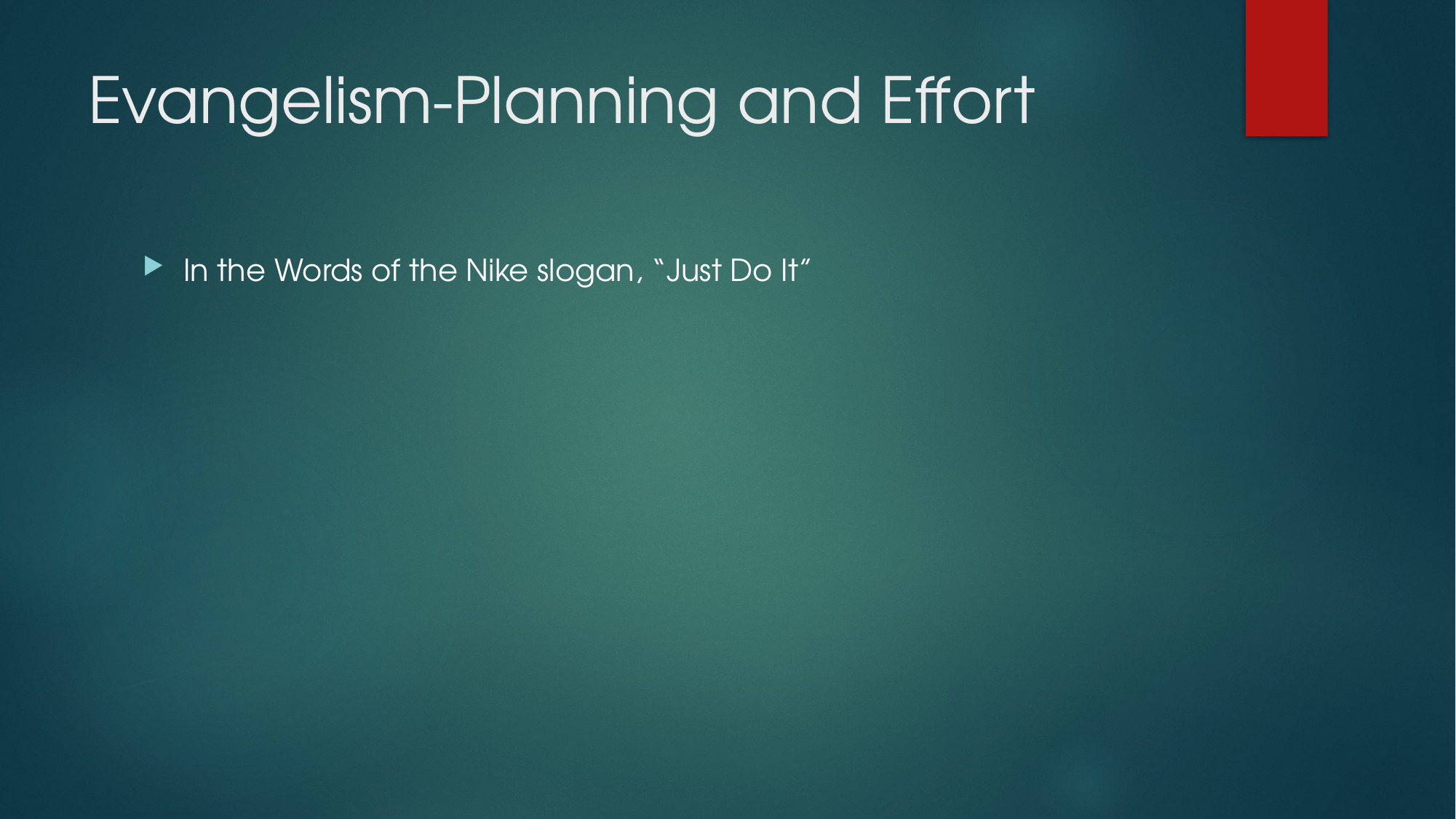

# Evangelism-Planning and Effort
In the Words of the Nike slogan, “Just Do It”